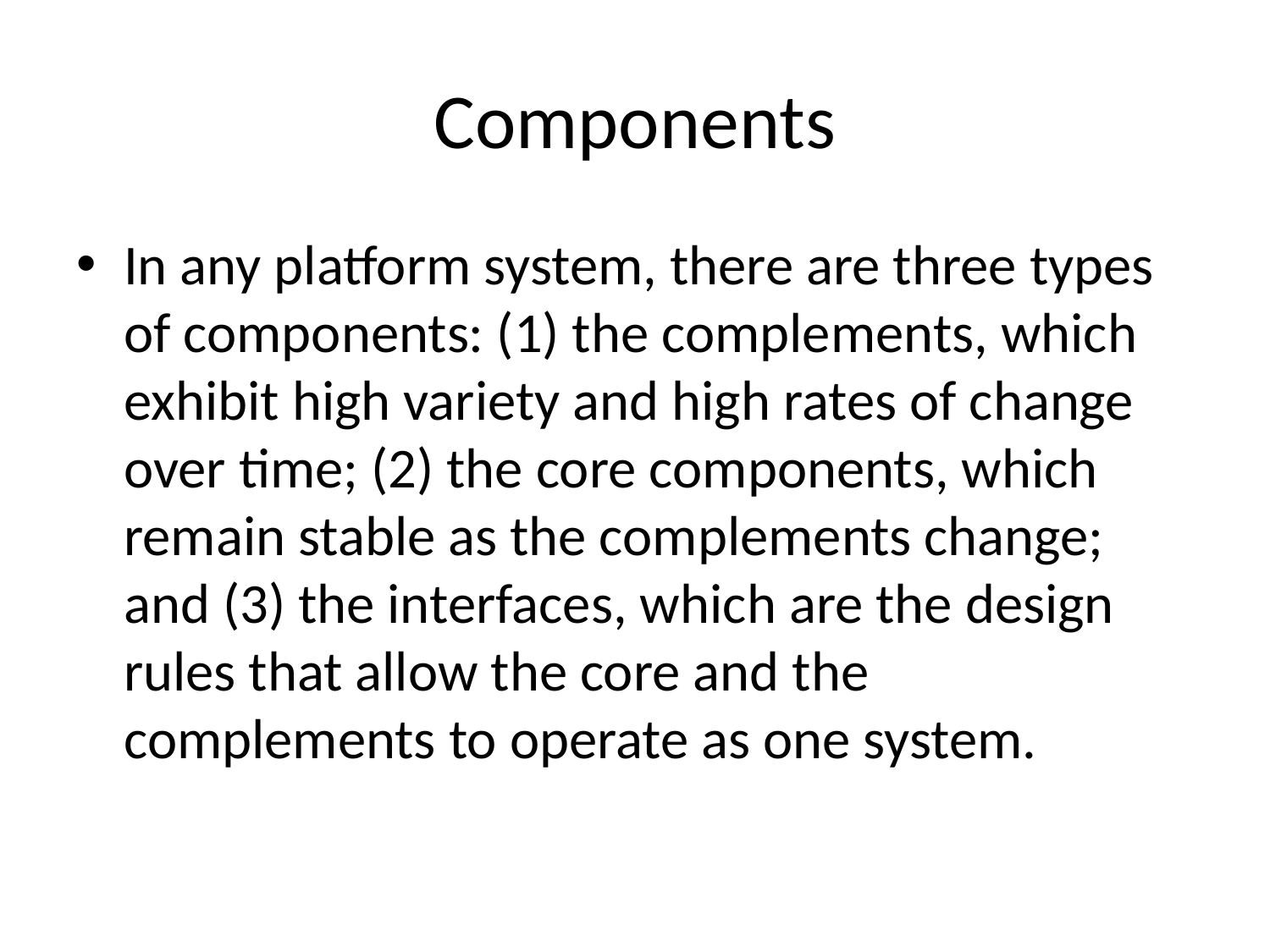

# Components
In any platform system, there are three types of components: (1) the complements, which exhibit high variety and high rates of change over time; (2) the core components, which remain stable as the complements change; and (3) the interfaces, which are the design rules that allow the core and the complements to operate as one system.